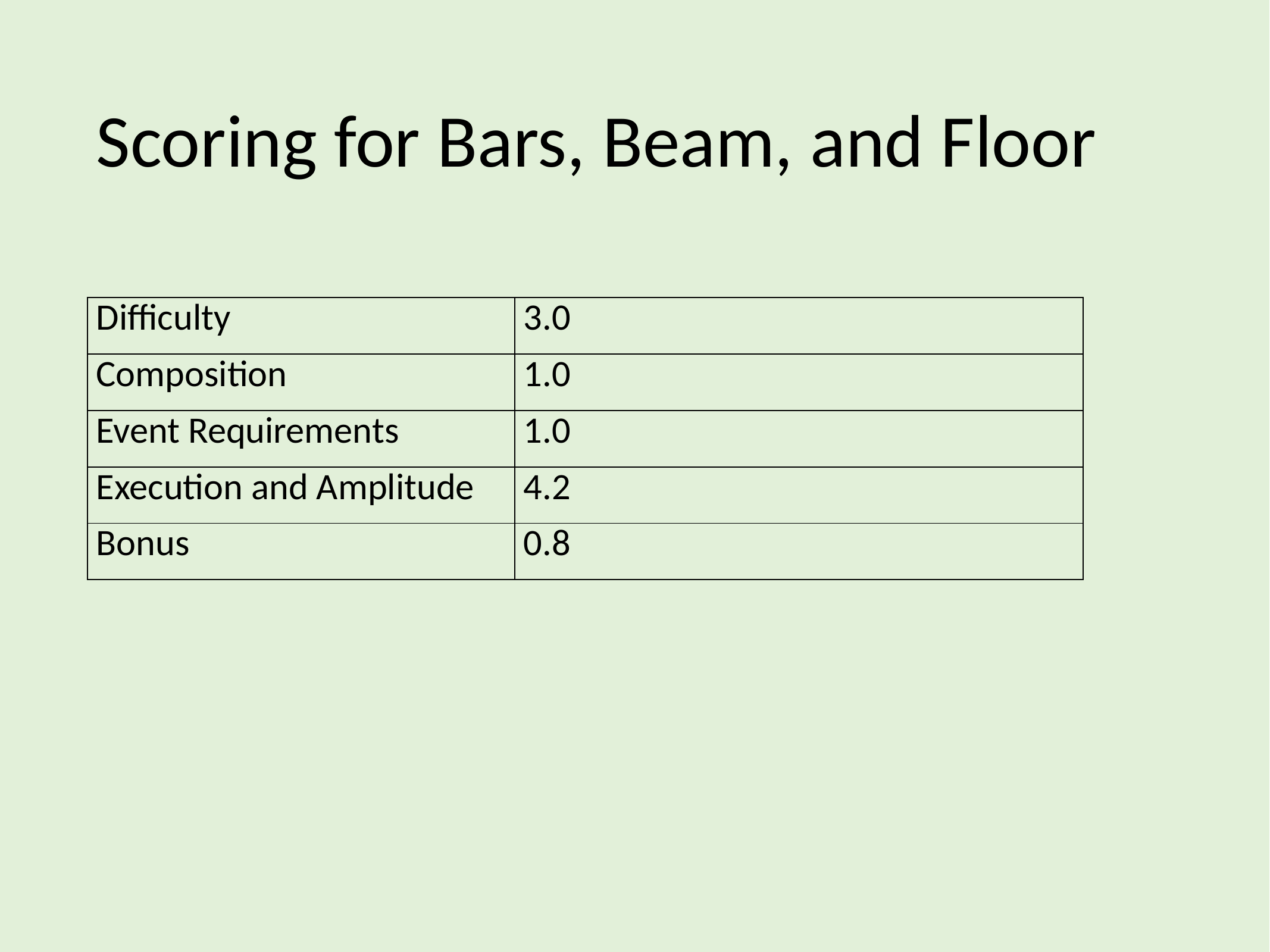

# Scoring for Bars, Beam, and Floor
| Difficulty | 3.0 |
| --- | --- |
| Composition | 1.0 |
| Event Requirements | 1.0 |
| Execution and Amplitude | 4.2 |
| Bonus | 0.8 |